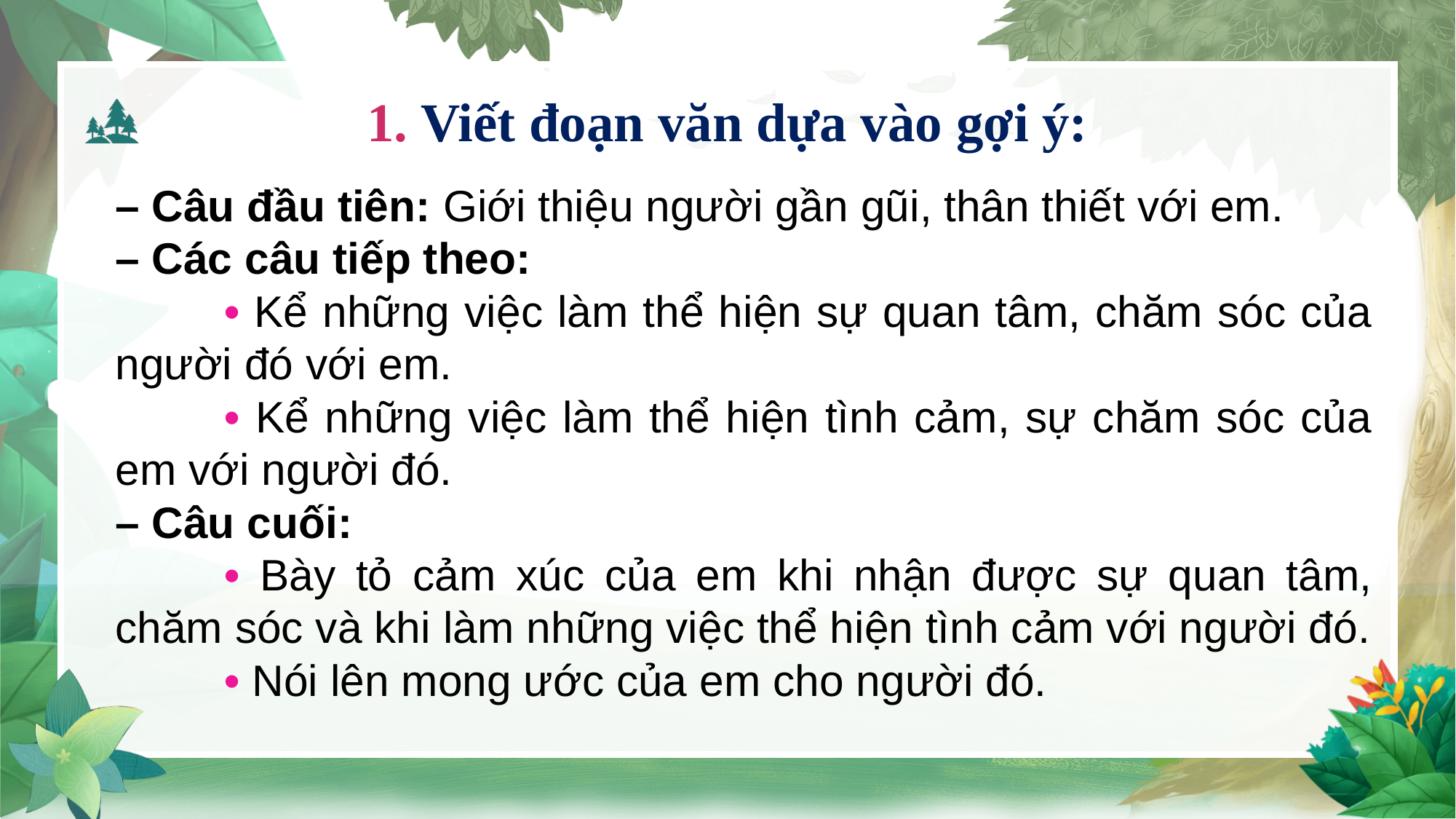

1. Viết đoạn văn dựa vào gợi ý:
– Câu đầu tiên: Giới thiệu người gần gũi, thân thiết với em.
– Các câu tiếp theo:
	• Kể những việc làm thể hiện sự quan tâm, chăm sóc của người đó với em.
	• Kể những việc làm thể hiện tình cảm, sự chăm sóc của em với người đó.
– Câu cuối:
	• Bày tỏ cảm xúc của em khi nhận được sự quan tâm, chăm sóc và khi làm những việc thể hiện tình cảm với người đó.
	• Nói lên mong ước của em cho người đó.